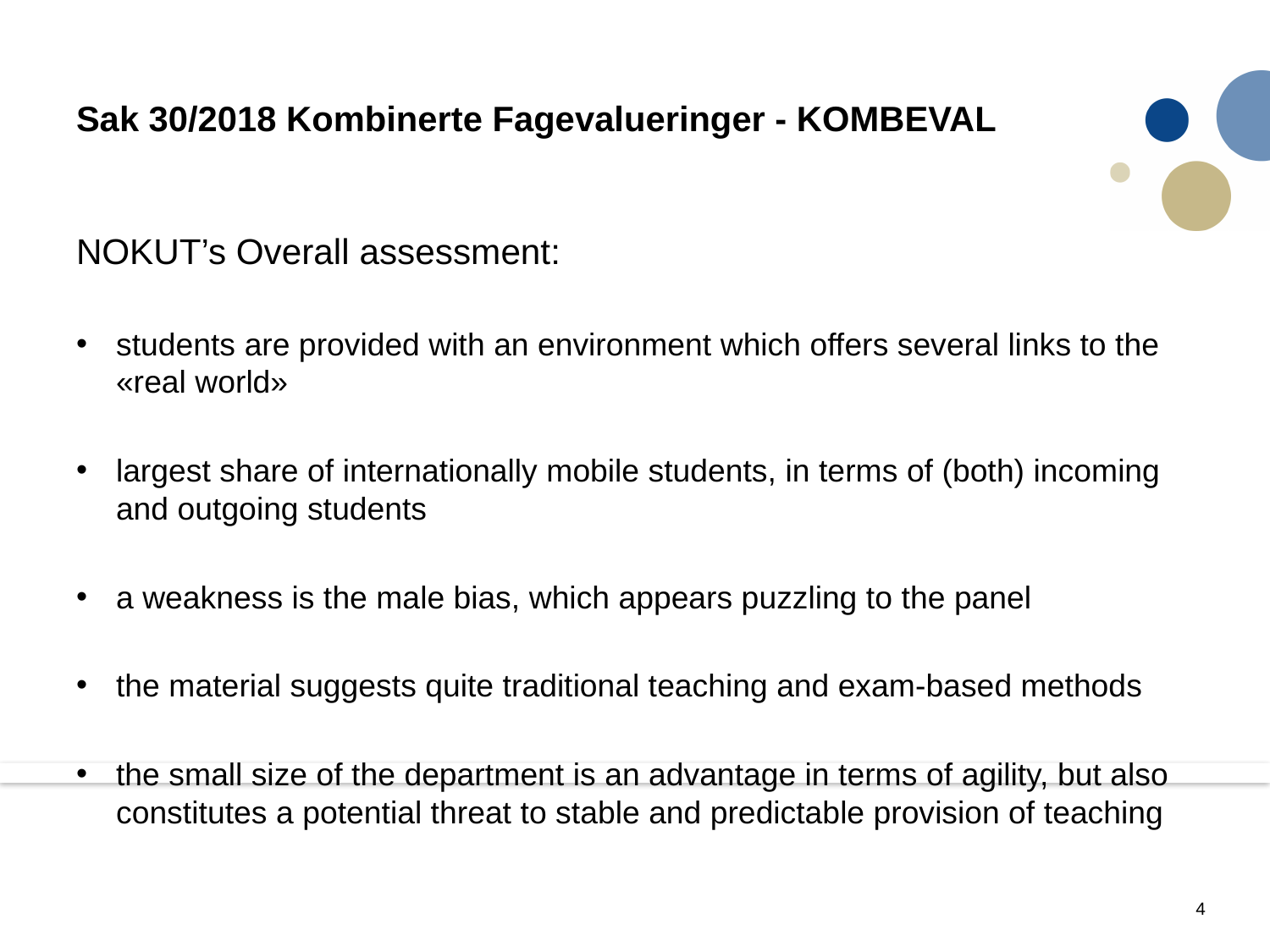

# Sak 30/2018 Kombinerte Fagevalueringer - KOMBEVAL
NOKUT’s Overall assessment:

students are provided with an environment which offers several links to the «real world»

largest share of internationally mobile students, in terms of (both) incoming and outgoing students

a weakness is the male bias, which appears puzzling to the panel

the material suggests quite traditional teaching and exam-based methods

the small size of the department is an advantage in terms of agility, but also constitutes a potential threat to stable and predictable provision of teaching